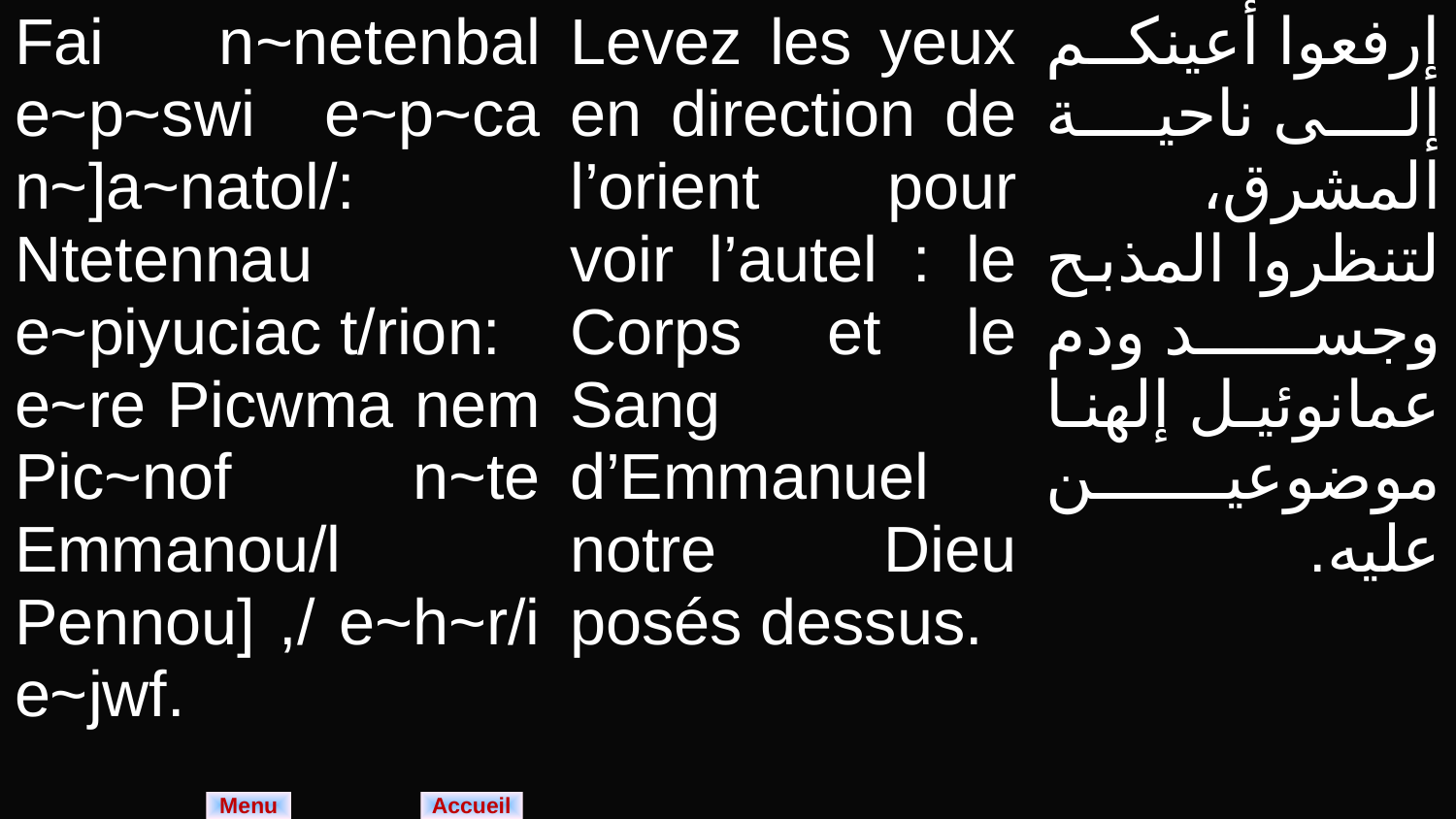

| Fai n~netenbal e~p~swi e~p~ca n~]a~natol/: Ntetennau e~piyuciac t/rion: e~re Picwma nem Pic~nof n~te Emmanou/l Pennou] ,/ e~h~r/i e~jwf. | Levez les yeux en direction de l’orient pour voir l’autel : le Corps et le Sang d’Emmanuel notre Dieu posés dessus. | إرفعوا أعينكم إلى ناحية المشرق، لتنظروا المذبح وجسد ودم عمانوئيل إلهنا موضوعين عليه. |
| --- | --- | --- |

Menu